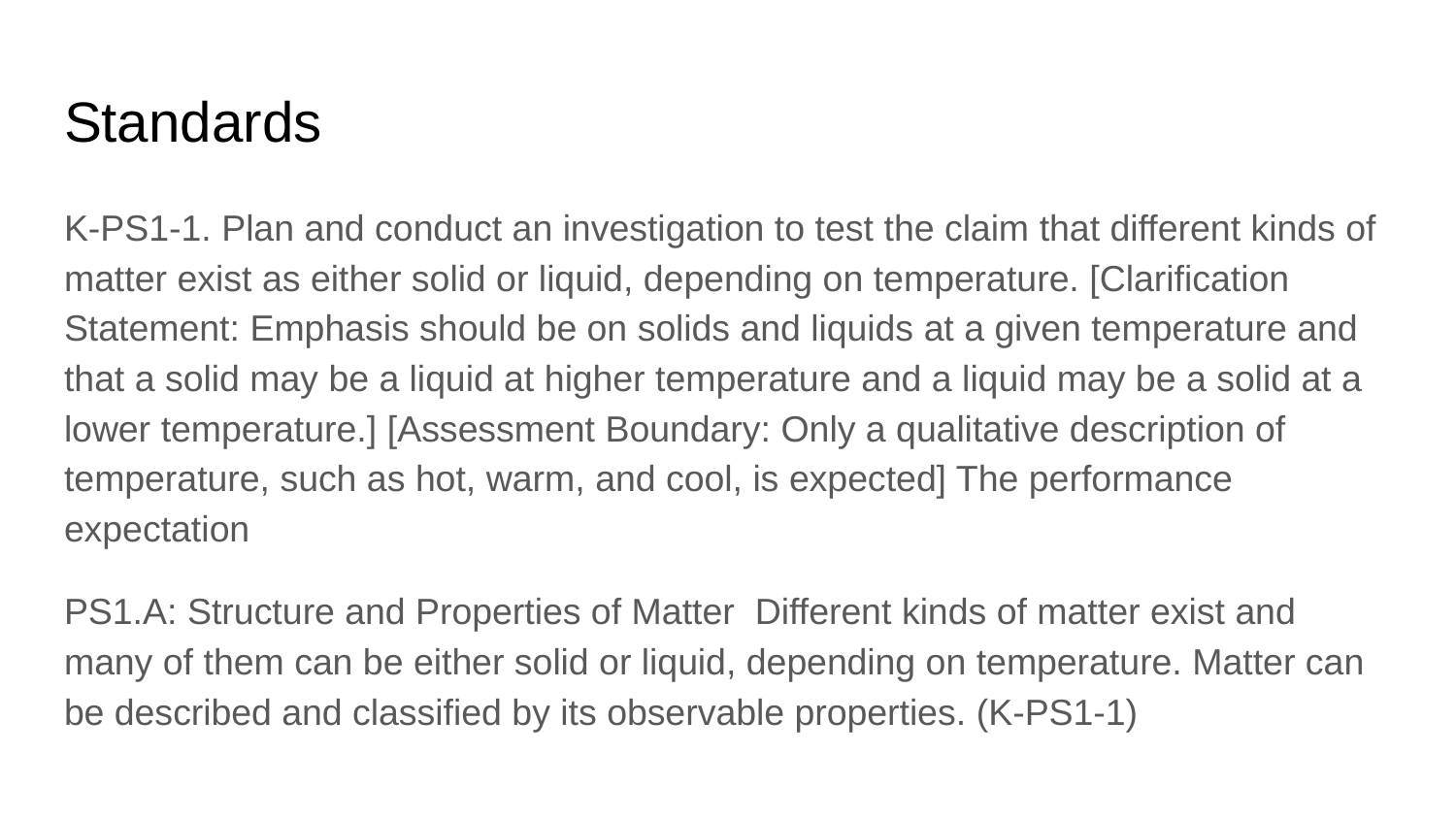

# Standards
K-PS1-1. Plan and conduct an investigation to test the claim that different kinds of matter exist as either solid or liquid, depending on temperature. [Clarification Statement: Emphasis should be on solids and liquids at a given temperature and that a solid may be a liquid at higher temperature and a liquid may be a solid at a lower temperature.] [Assessment Boundary: Only a qualitative description of temperature, such as hot, warm, and cool, is expected] The performance expectation
PS1.A: Structure and Properties of Matter  Different kinds of matter exist and many of them can be either solid or liquid, depending on temperature. Matter can be described and classified by its observable properties. (K-PS1-1)